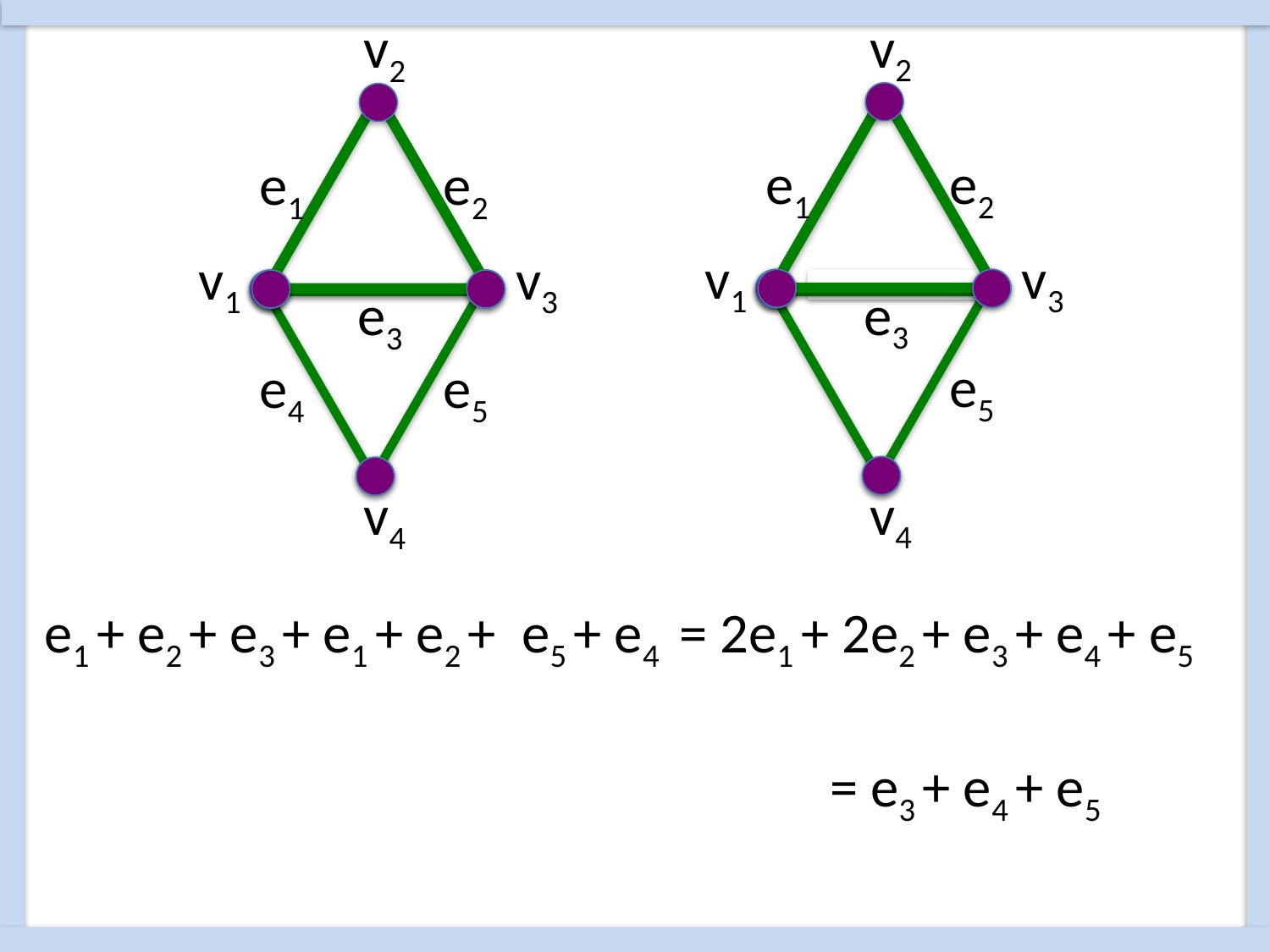

v2

e1
e2
v1
v3

e3

e5

v4
v2

e1
e2
v1
v3

e3

e4
e5

v4
e1 + e2 + e3 + e1 + e2 +  e5 + e4  = 2e1 + 2e2 + e3 + e4 + e5
                                                                                                          = e3 + e4 + e5

e1 + e2 + e5 + e4 + e1 +  e2 + e3  = e3 + e4 + e5